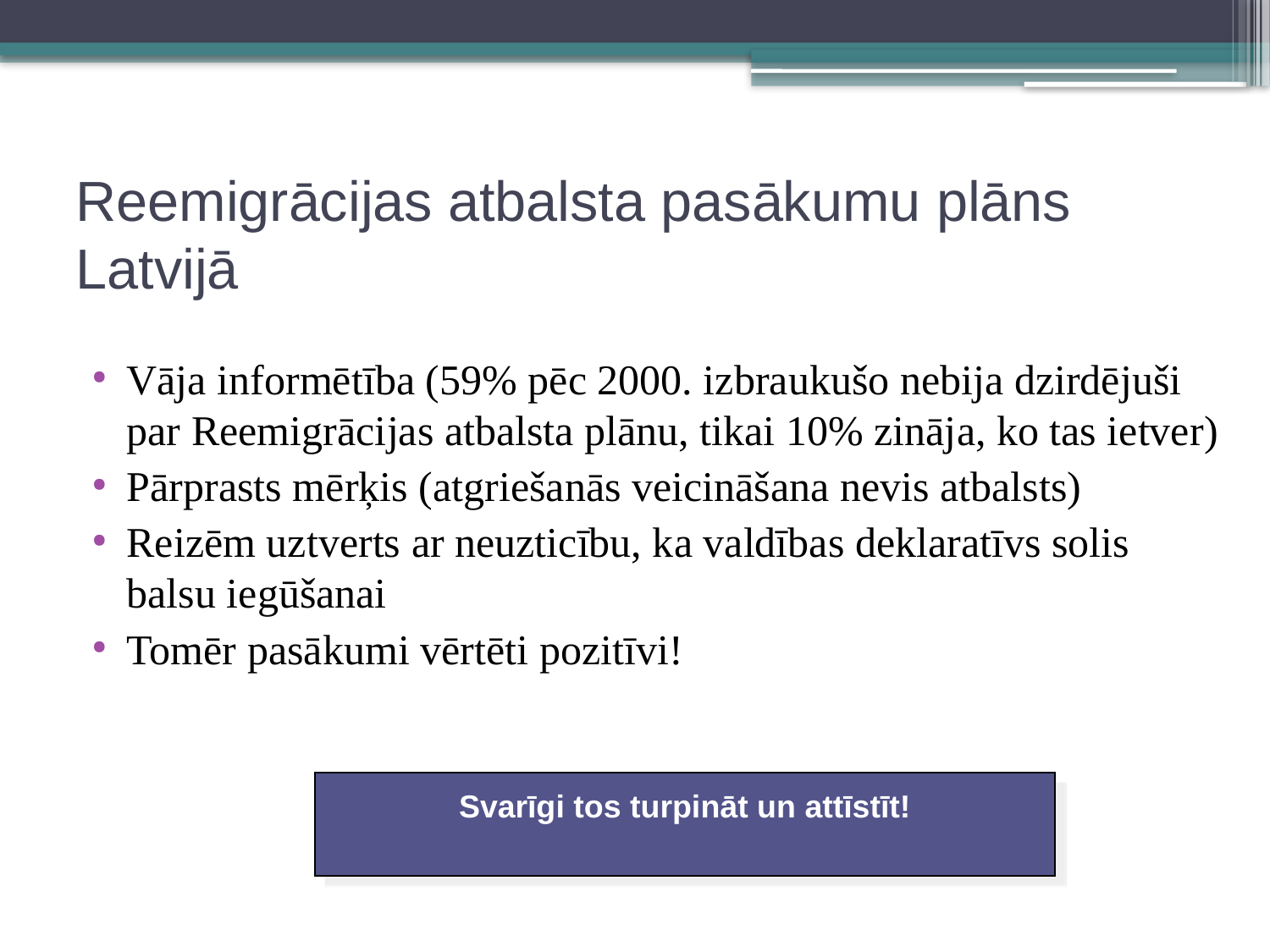

# Reemigrācijas atbalsta pasākumu plāns Latvijā
Vāja informētība (59% pēc 2000. izbraukušo nebija dzirdējuši par Reemigrācijas atbalsta plānu, tikai 10% zināja, ko tas ietver)
Pārprasts mērķis (atgriešanās veicināšana nevis atbalsts)
Reizēm uztverts ar neuzticību, ka valdības deklaratīvs solis balsu iegūšanai
Tomēr pasākumi vērtēti pozitīvi!

Svarīgi tos turpināt un attīstīt!